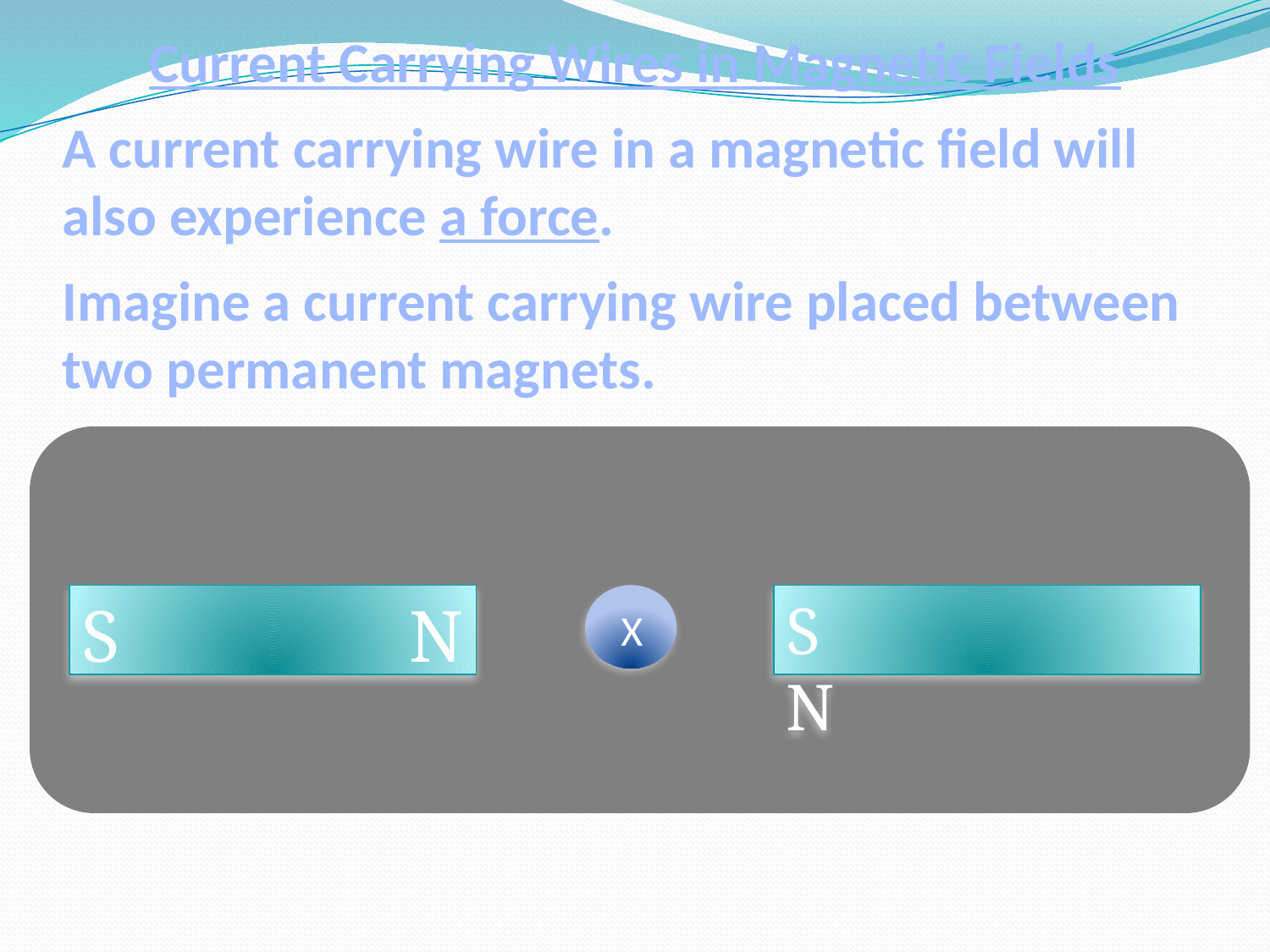

Current Carrying Wires in Magnetic Fields
A current carrying wire in a magnetic field will also experience a force.
Imagine a current carrying wire placed between two permanent magnets.

S		    N
 X
S		      N